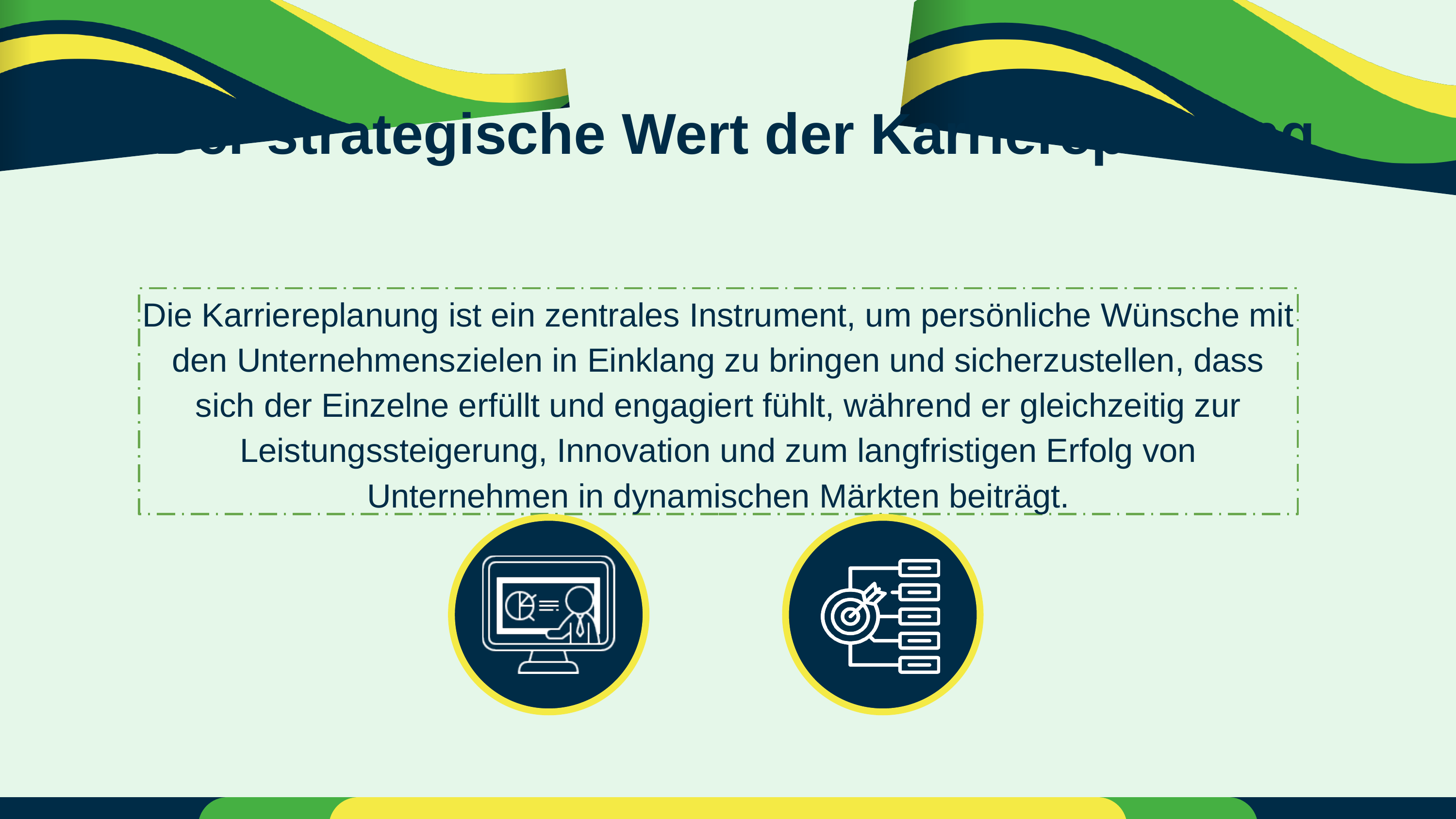

Der strategische Wert der Karriereplanung
Die Karriereplanung ist ein zentrales Instrument, um persönliche Wünsche mit den Unternehmenszielen in Einklang zu bringen und sicherzustellen, dass sich der Einzelne erfüllt und engagiert fühlt, während er gleichzeitig zur Leistungssteigerung, Innovation und zum langfristigen Erfolg von Unternehmen in dynamischen Märkten beiträgt.